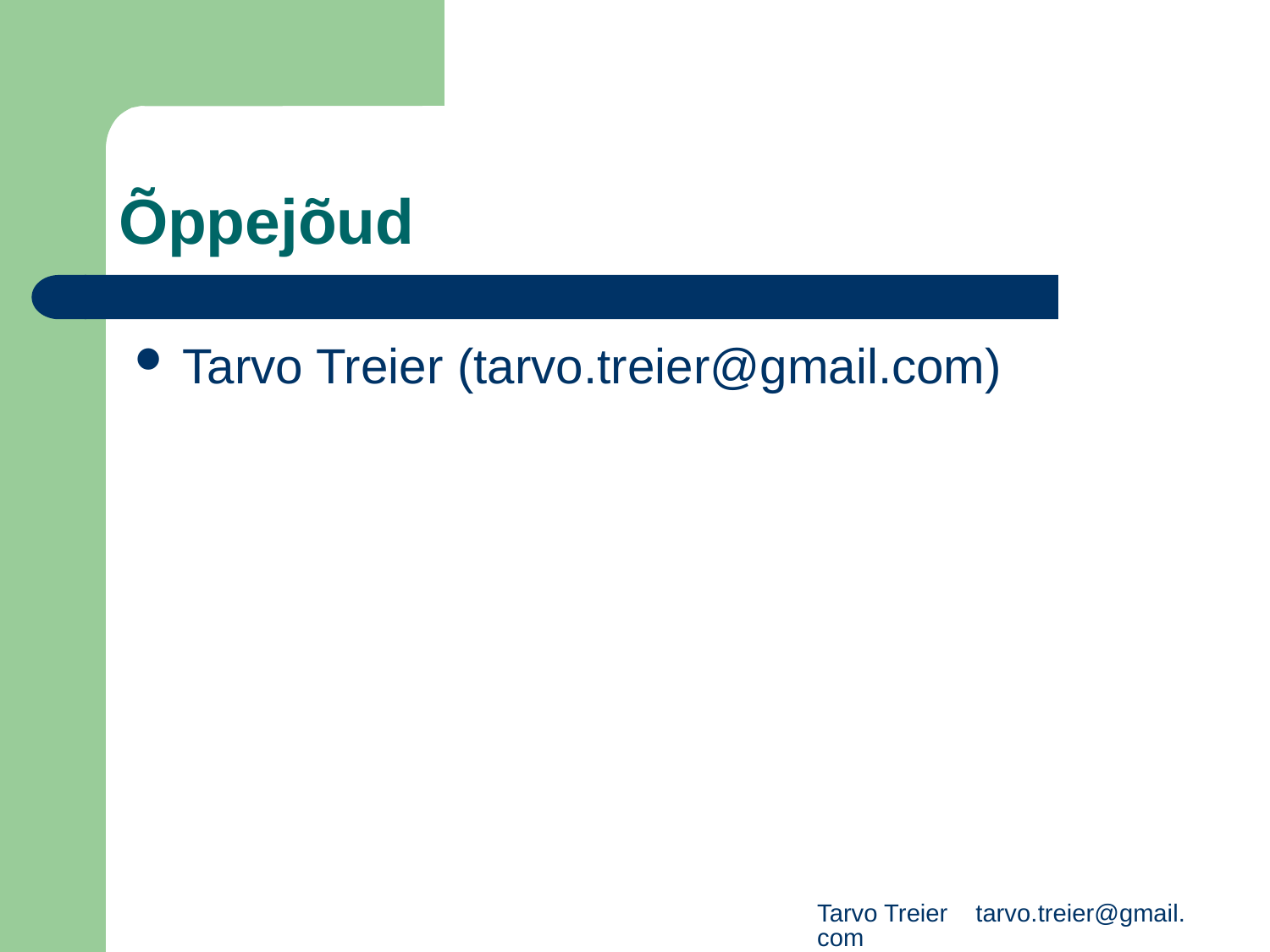

# Õppejõud
Tarvo Treier (tarvo.treier@gmail.com)
Tarvo Treier    tarvo.treier@gmail.com